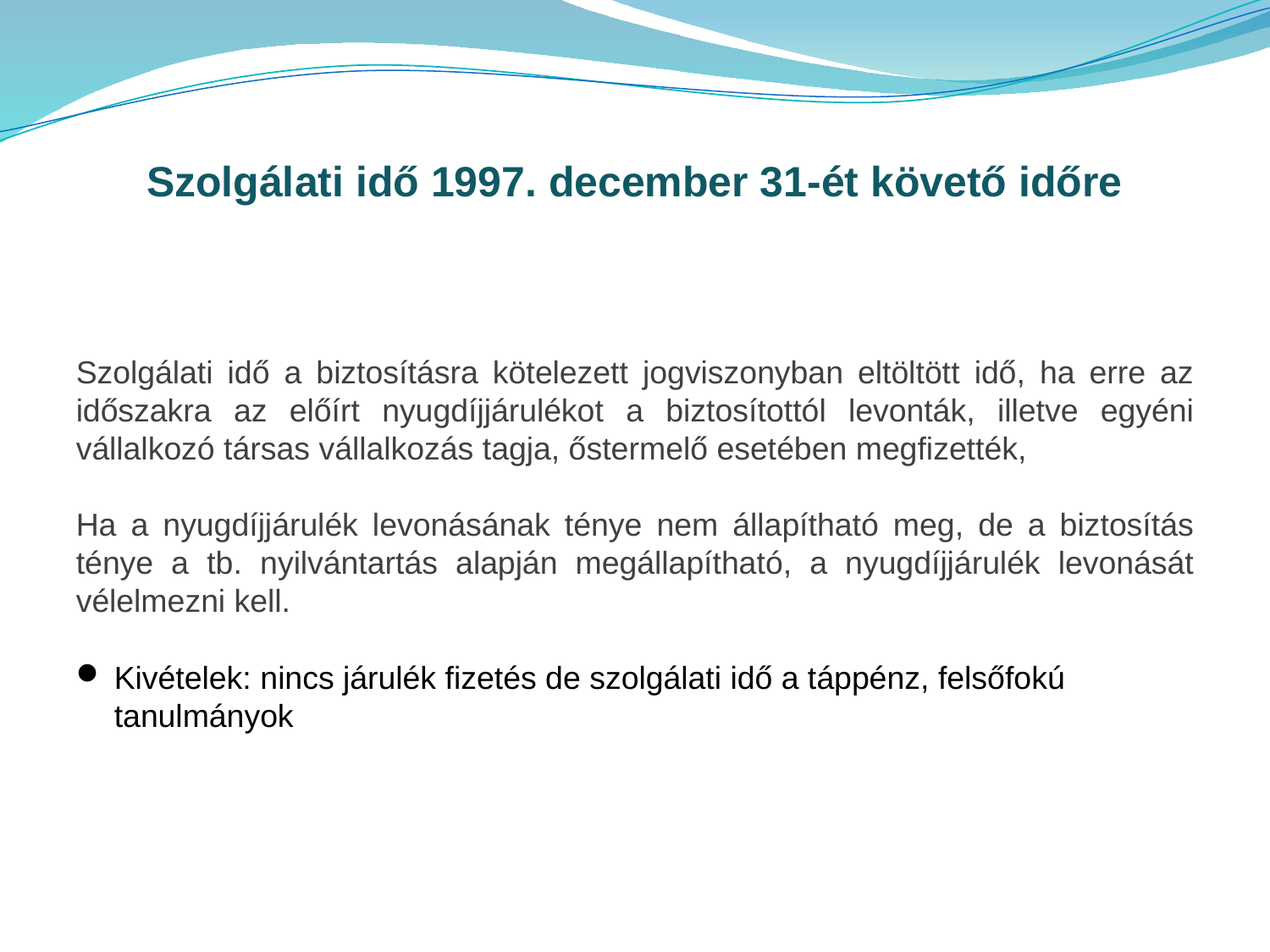

Szolgálati idő 1997. december 31-ét követő időre

Szolgálati idő a biztosításra kötelezett jogviszonyban eltöltött idő, ha erre az időszakra az előírt nyugdíjjárulékot a biztosítottól levonták, illetve egyéni vállalkozó társas vállalkozás tagja, őstermelő esetében megfizették,
Ha a nyugdíjjárulék levonásának ténye nem állapítható meg, de a biztosítás ténye a tb. nyilvántartás alapján megállapítható, a nyugdíjjárulék levonását vélelmezni kell.
Kivételek: nincs járulék fizetés de szolgálati idő a táppénz, felsőfokú tanulmányok